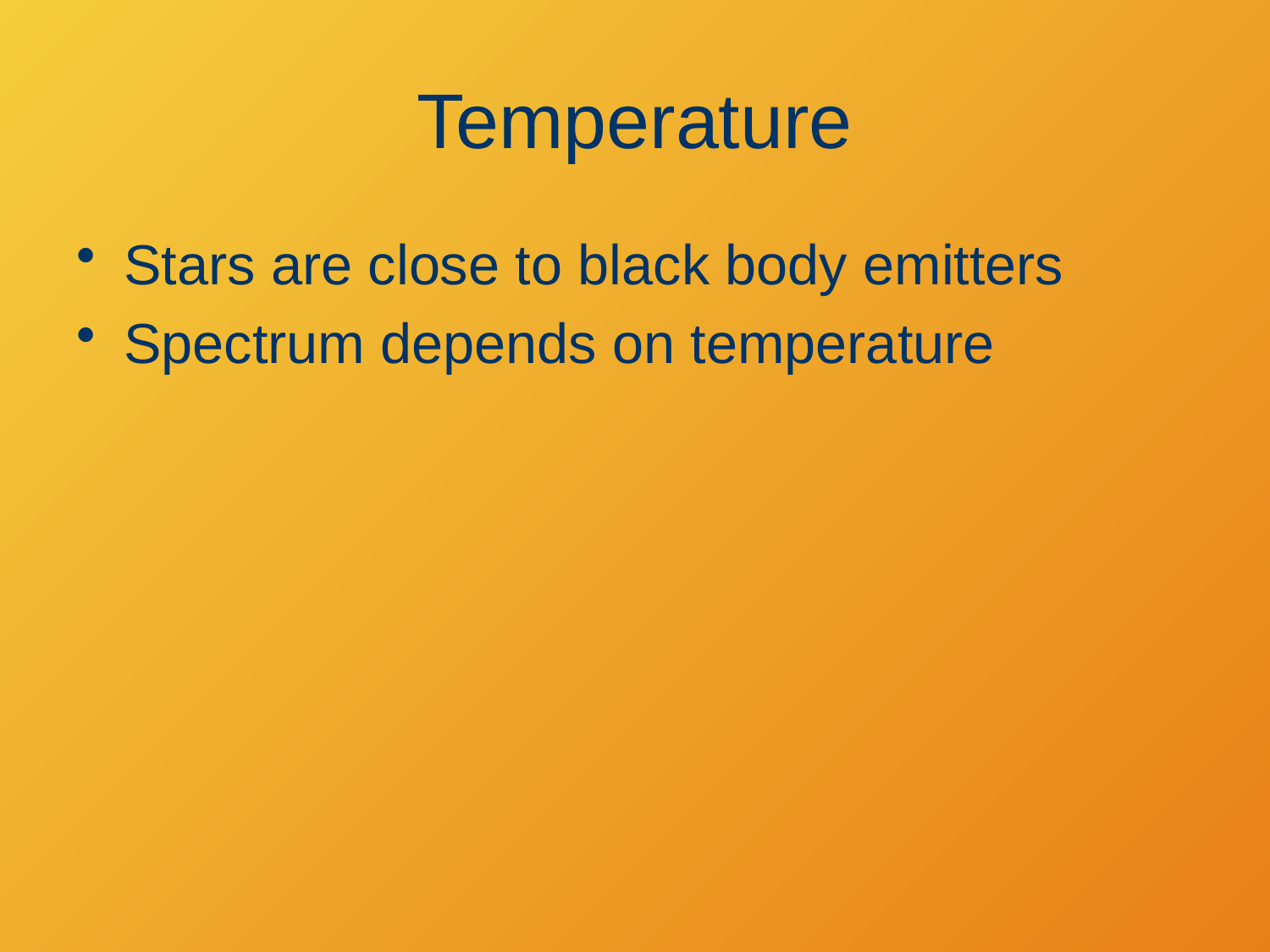

# Temperature
Stars are close to black body emitters
Spectrum depends on temperature